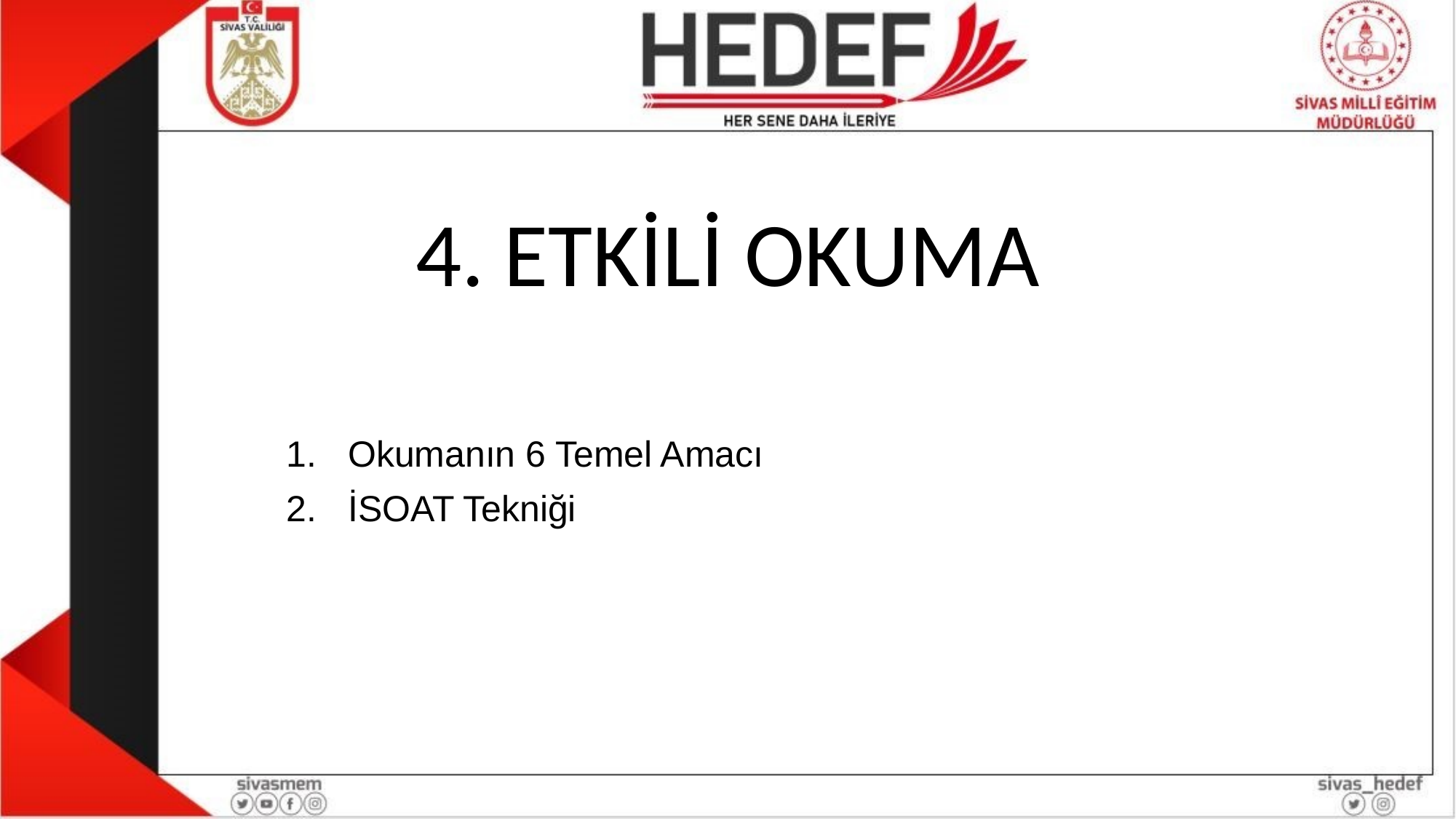

# ETKİLİ OKUMA
Okumanın 6 Temel Amacı
İSOAT Tekniği